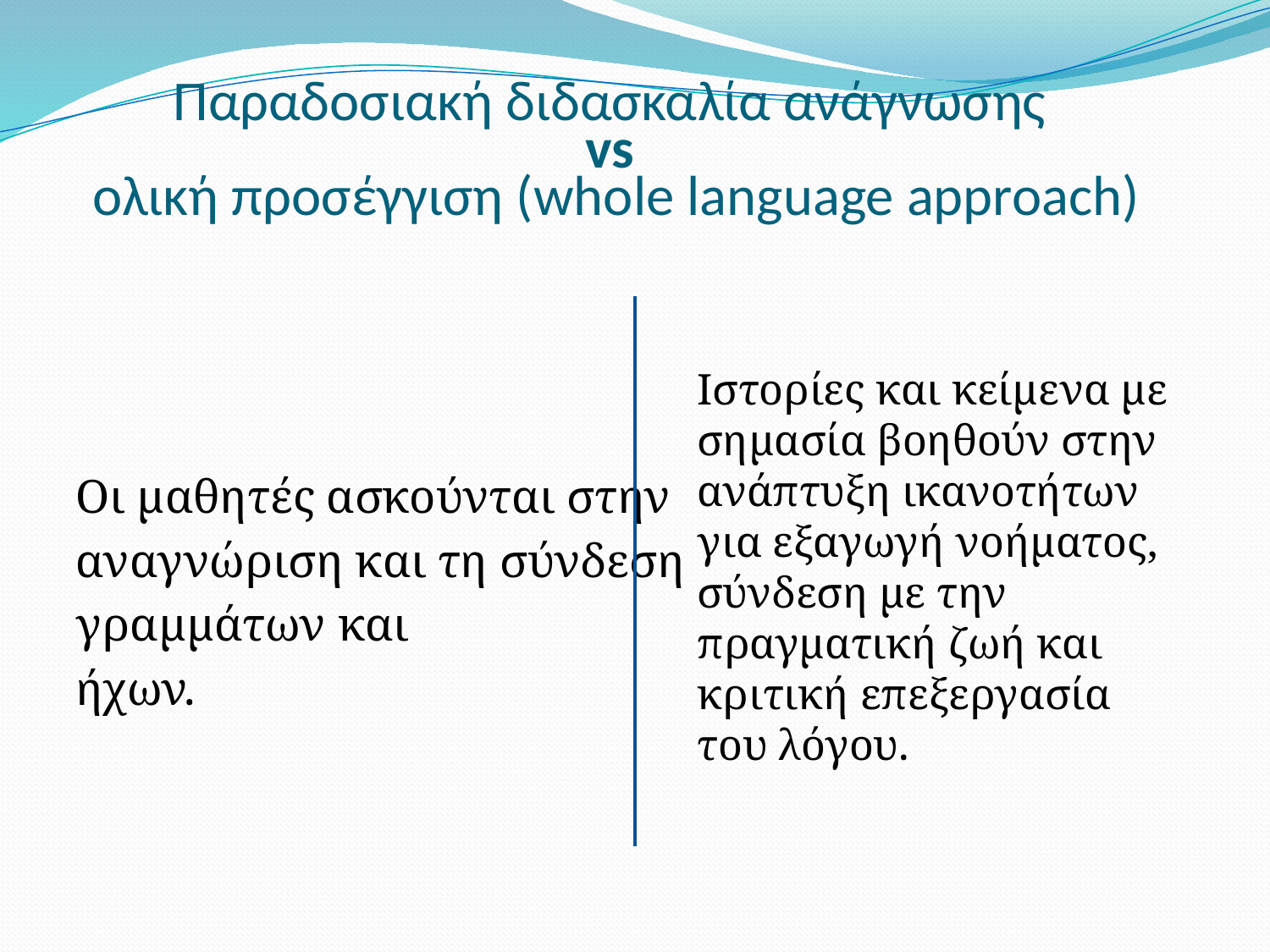

# Παραδοσιακή διδασκαλία ανάγνωσης vs ολική προσέγγιση (whole language approach)

Οι μαθητές ασκούνται στην
αναγνώριση και τη σύνδεση
γραμμάτων και
ήχων.
Ιστορίες και κείμενα με σημασία βοηθούν στην ανάπτυξη ικανοτήτων για εξαγωγή νοήματος, σύνδεση με την πραγματική ζωή και κριτική επεξεργασία του λόγου.